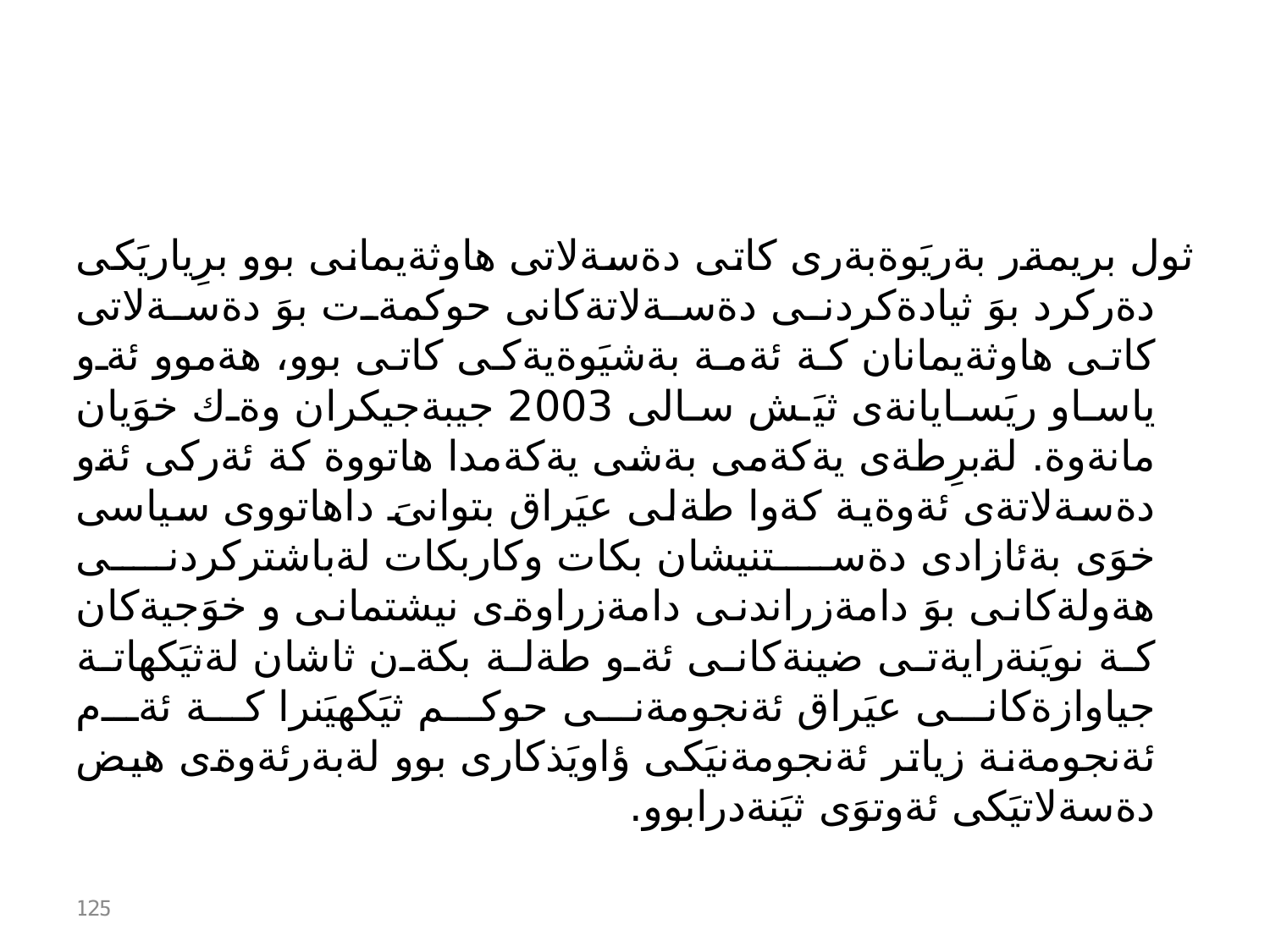

#
ثول بريمةر بةريَوةبةرى كاتى دةسةلاتى هاوثةيمانى بوو برِياريَكى دةركرد بوَ ثيادةكردنى دةسةلاتةكانى حوكمةت بوَ دةسةلاتى كاتى هاوثةيمانان كة ئةمة بةشيَوةيةكى كاتى بوو، هةموو ئةو ياساو ريَسايانةى ثيَش سالى 2003 جيبةجيكران وةك خوَيان مانةوة. لةبرِطةى يةكةمى بةشى يةكةمدا هاتووة كة ئةركى ئةو دةسةلاتةى ئةوةية كةوا طةلى عيَراق بتوانىَ داهاتووى سياسى خوَى بةئازادى دةستنيشان بكات وكاربكات لةباشتركردنى هةولةكانى بوَ دامةزراندنى دامةزراوةى نيشتمانى و خوَجيةكان كة نويَنةرايةتى ضينةكانى ئةو طةلة بكةن ثاشان لةثيَكهاتة جياوازةكانى عيَراق ئةنجومةنى حوكم ثيَكهيَنرا كة ئةم ئةنجومةنة زياتر ئةنجومةنيَكى ؤاويَذكارى بوو لةبةرئةوةى هيض دةسةلاتيَكى ئةوتوَى ثيَنةدرابوو.
125